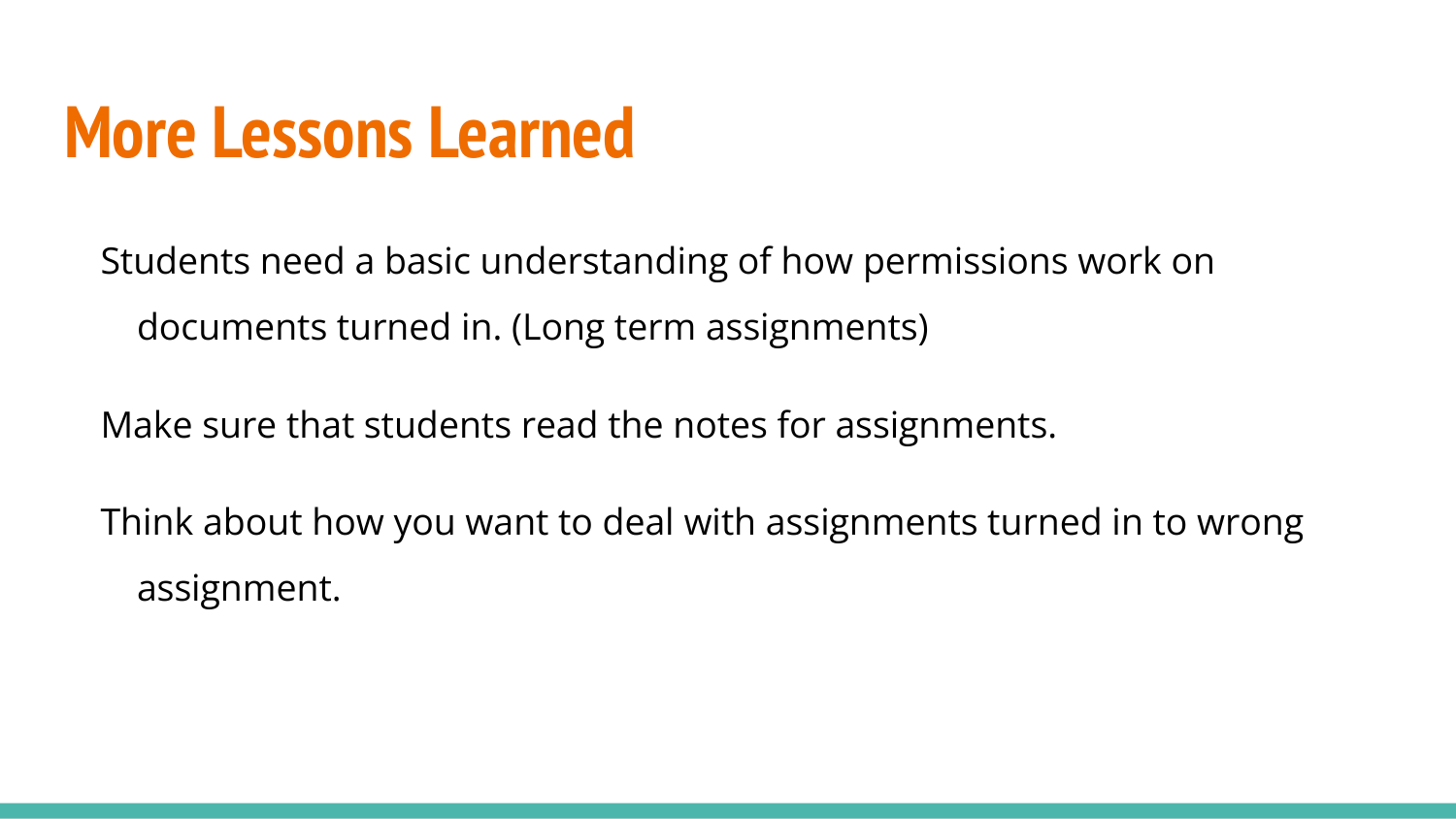

# More Lessons Learned
Students need a basic understanding of how permissions work on documents turned in. (Long term assignments)
Make sure that students read the notes for assignments.
Think about how you want to deal with assignments turned in to wrong assignment.